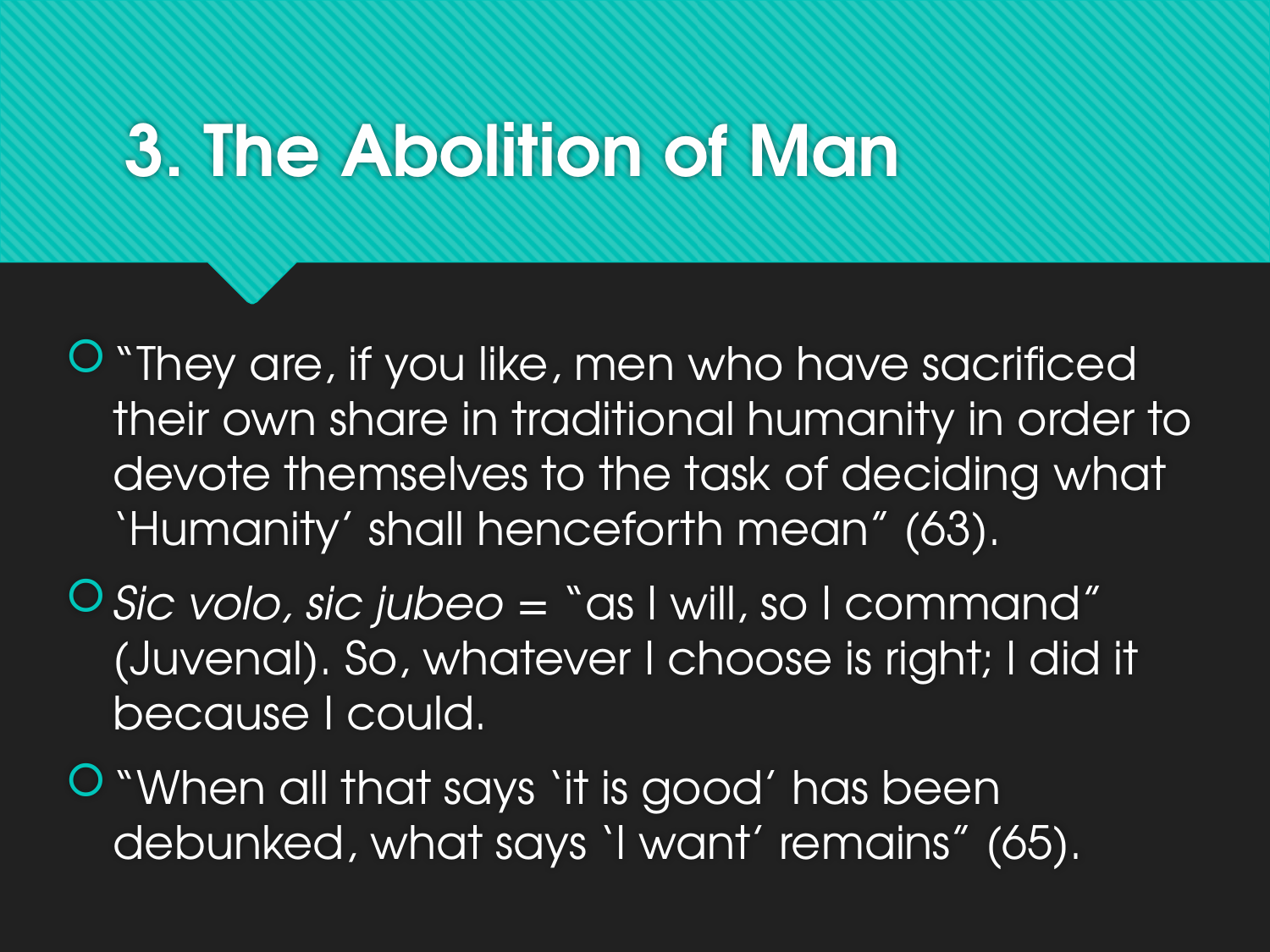

# 3. The Abolition of Man
“They are, if you like, men who have sacrificed their own share in traditional humanity in order to devote themselves to the task of deciding what ‘Humanity’ shall henceforth mean” (63).
Sic volo, sic jubeo = “as I will, so I command” (Juvenal). So, whatever I choose is right; I did it because I could.
“When all that says ‘it is good’ has been debunked, what says ‘I want’ remains” (65).